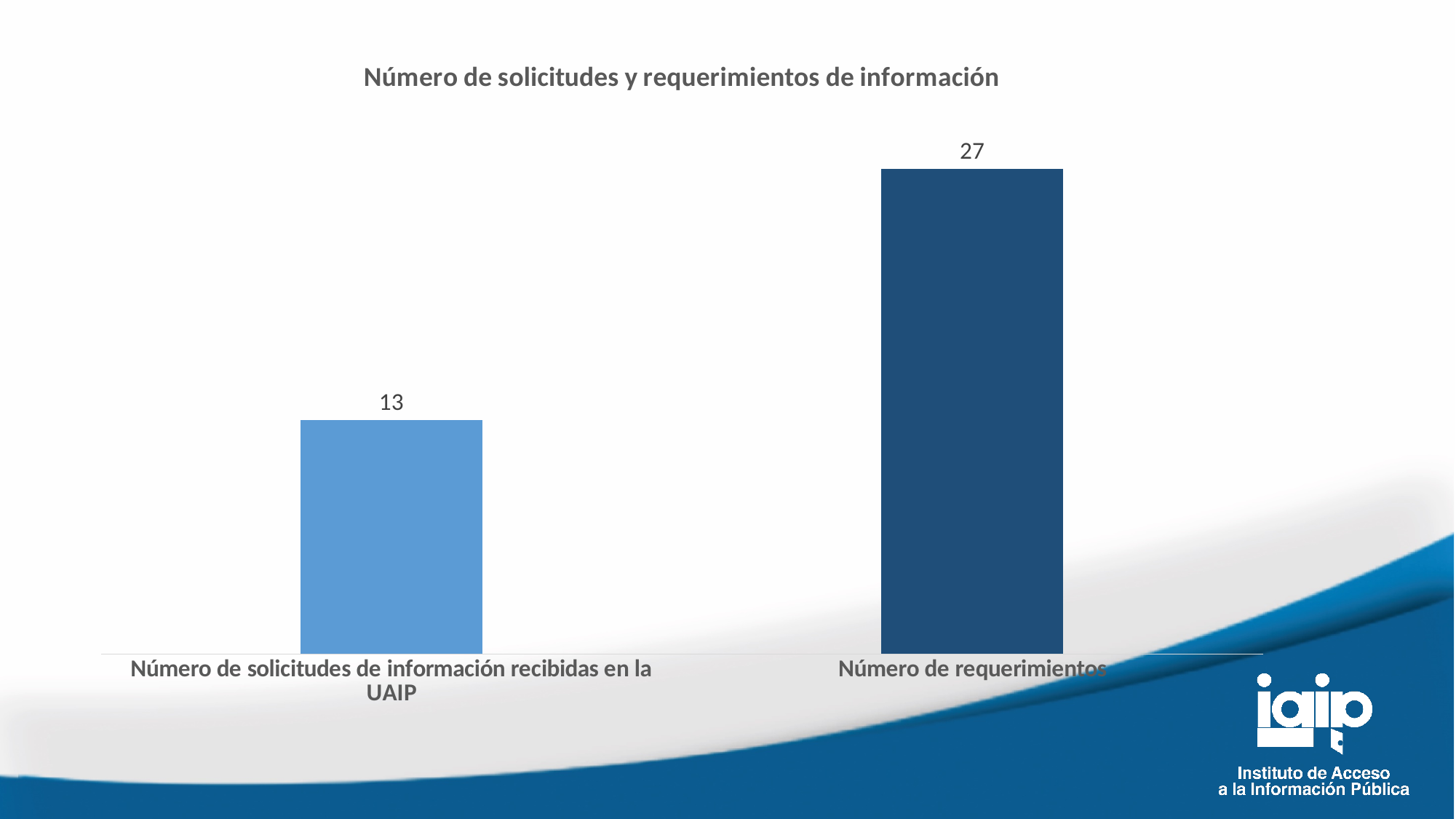

### Chart: Número de solicitudes y requerimientos de información

| Category |  |
|---|---|
| Número de solicitudes de información recibidas en la UAIP | 13.0 |
| Número de requerimientos | 27.0 |